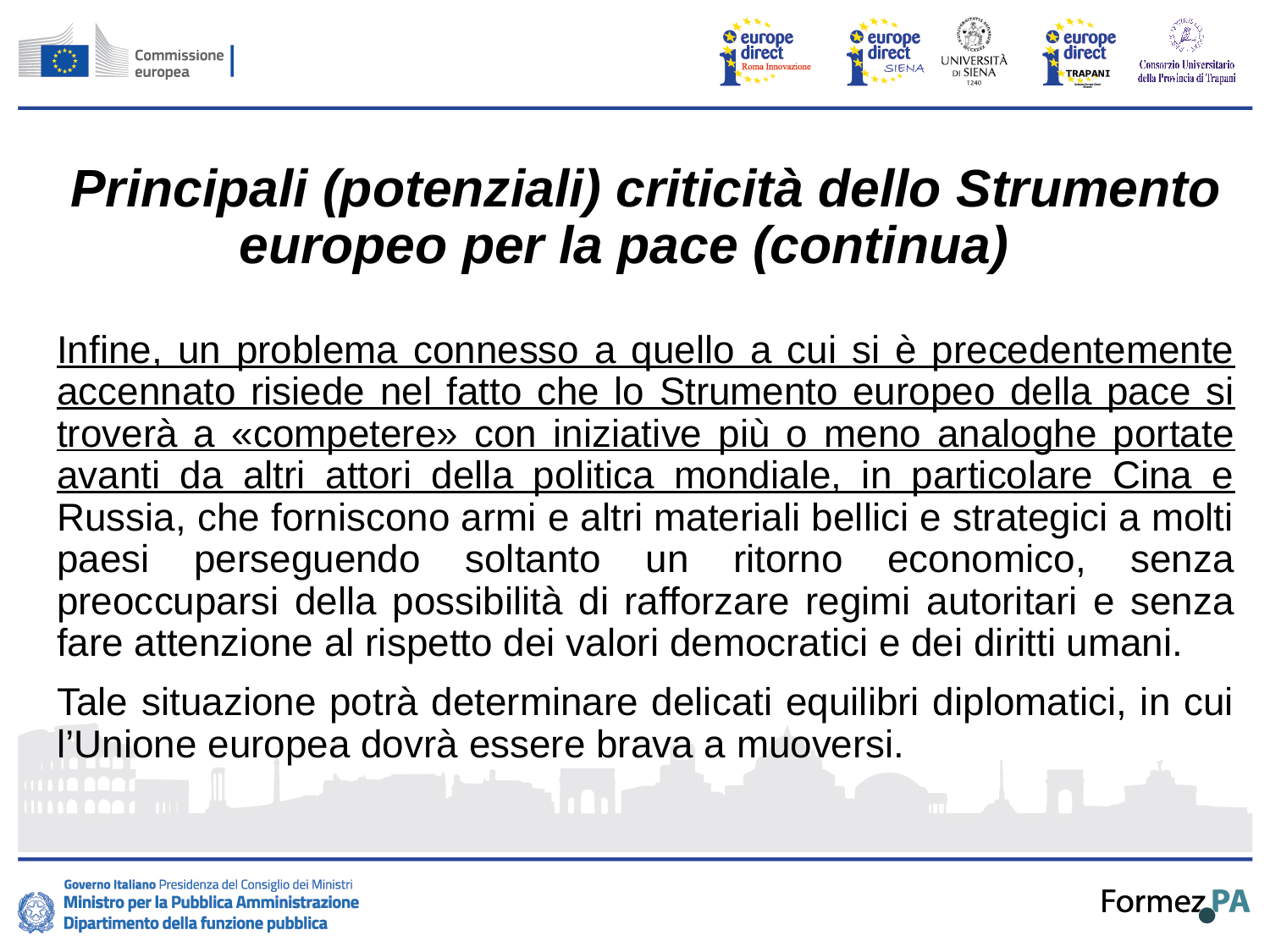

# Principali (potenziali) criticità dello Strumento europeo per la pace (continua)
Infine, un problema connesso a quello a cui si è precedentemente accennato risiede nel fatto che lo Strumento europeo della pace si troverà a «competere» con iniziative più o meno analoghe portate avanti da altri attori della politica mondiale, in particolare Cina e Russia, che forniscono armi e altri materiali bellici e strategici a molti paesi perseguendo soltanto un ritorno economico, senza preoccuparsi della possibilità di rafforzare regimi autoritari e senza fare attenzione al rispetto dei valori democratici e dei diritti umani.
Tale situazione potrà determinare delicati equilibri diplomatici, in cui l’Unione europea dovrà essere brava a muoversi.